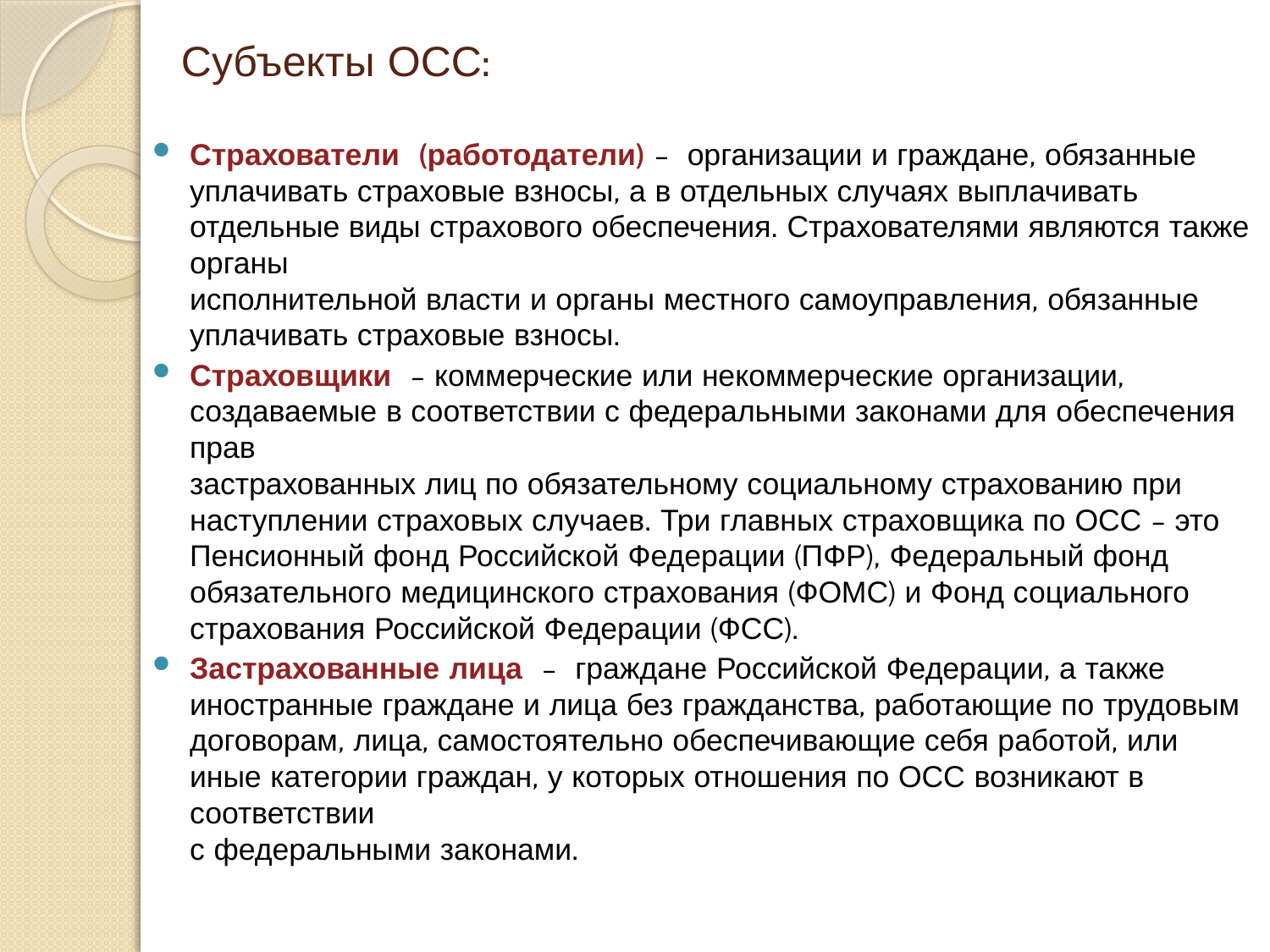

# Субъекты ОСС:
Страхователи  (работодатели) –  организации и граждане, обязанные уплачивать страховые взносы, а в отдельных случаях выплачивать отдельные виды страхового обеспечения. Страхователями являются также органы
исполнительной власти и органы местного самоуправления, обязанные
уплачивать страховые взносы.
Страховщики  – коммерческие или некоммерческие организации,
создаваемые в соответствии с федеральными законами для обеспечения прав
застрахованных лиц по обязательному социальному страхованию при
наступлении страховых случаев. Три главных страховщика по ОСС – это
Пенсионный фонд Российской Федерации (ПФР), Федеральный фонд
обязательного медицинского страхования (ФОМС) и Фонд социального страхования Российской Федерации (ФСС).
Застрахованные лица  –  граждане Российской Федерации, а также
иностранные граждане и лица без гражданства, работающие по трудовым
договорам, лица, самостоятельно обеспечивающие себя работой, или иные категории граждан, у которых отношения по ОСС возникают в соответствии
с федеральными законами.